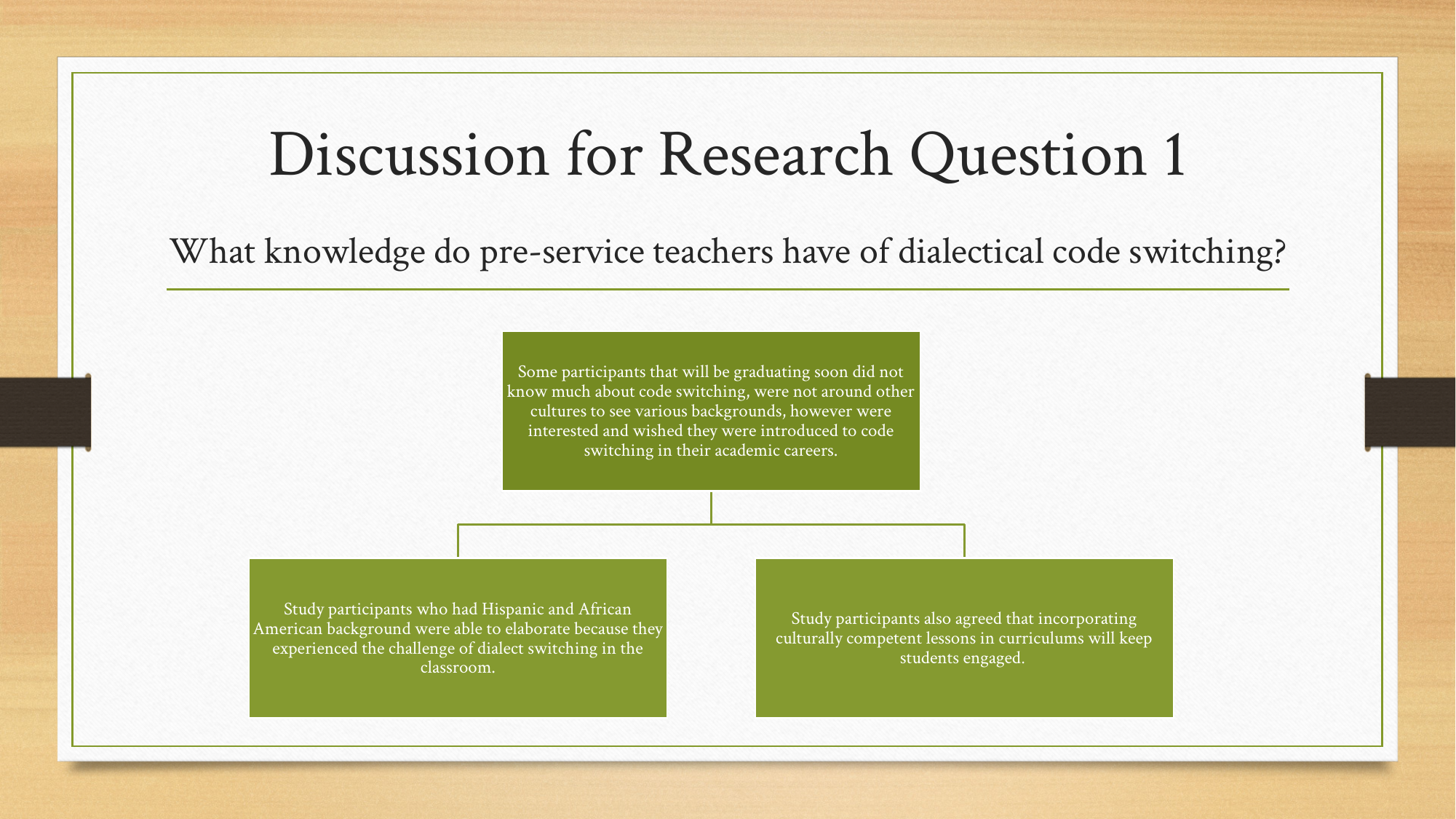

# Discussion for Research Question 1 What knowledge do pre-service teachers have of dialectical code switching?

Some participants that will be graduating soon did not know much about code switching, were not around other cultures to see various backgrounds, however were interested and wished they were introduced to code switching in their academic careers.

Study participants who had Hispanic and African American background were able to elaborate because they experienced the challenge of dialect switching in the classroom.

Study participants also agreed that incorporating culturally competent lessons in curriculums will keep students engaged.